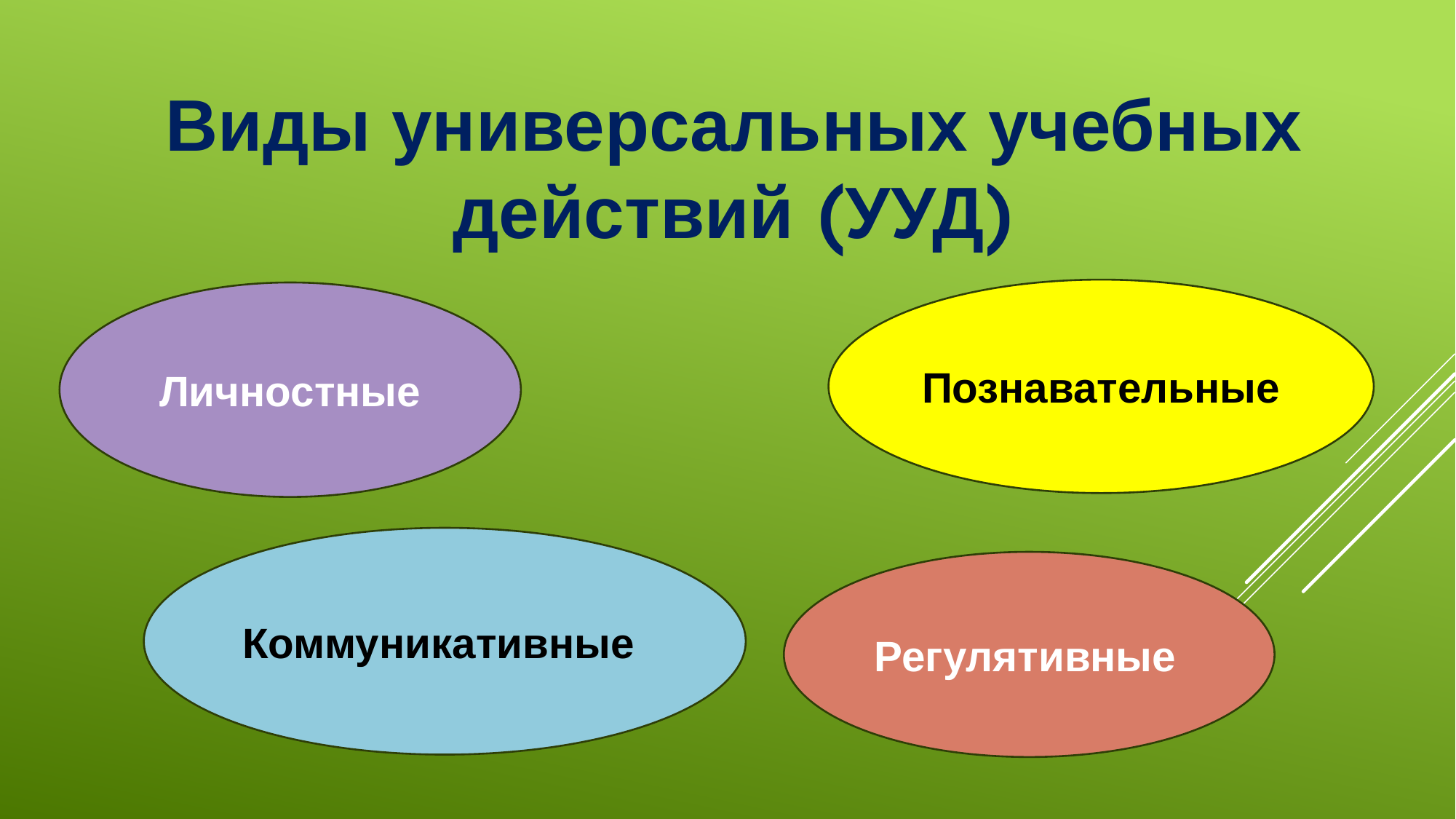

Виды универсальных учебных действий (УУД)
Познавательные
Личностные
Коммуникативные
Регулятивные